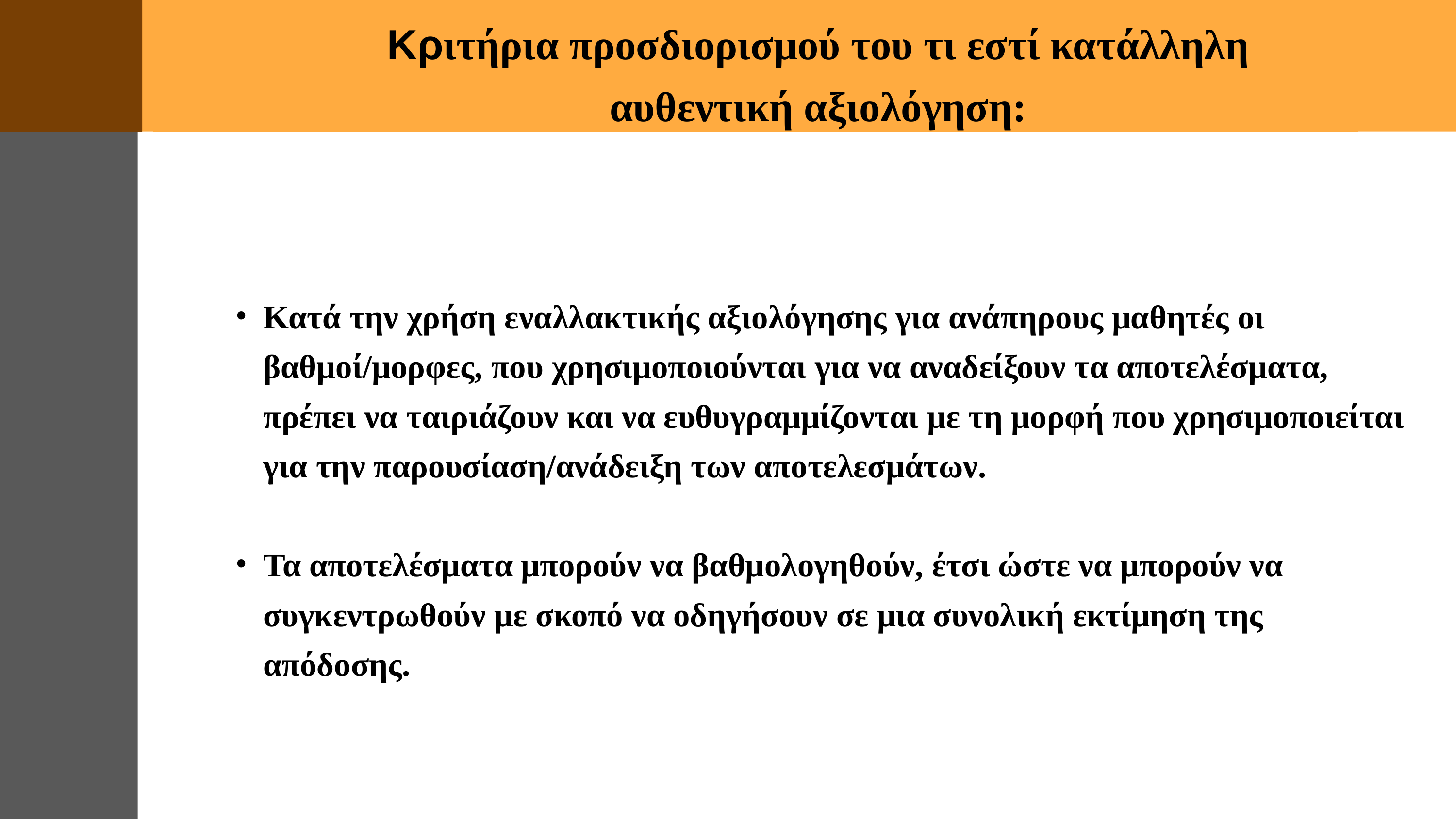

Κριτήρια προσδιορισμού του τι εστί κατάλληλη αυθεντική αξιολόγηση:
Κατά την χρήση εναλλακτικής αξιολόγησης για ανάπηρους μαθητές οι βαθμοί/μορφες, που χρησιμοποιούνται για να αναδείξουν τα αποτελέσματα, πρέπει να ταιριάζουν και να ευθυγραμμίζονται με τη μορφή που χρησιμοποιείται για την παρουσίαση/ανάδειξη των αποτελεσμάτων.

Τα αποτελέσματα μπορούν να βαθμολογηθούν, έτσι ώστε να μπορούν να συγκεντρωθούν με σκοπό να οδηγήσουν σε μια συνολική εκτίμηση της απόδοσης.